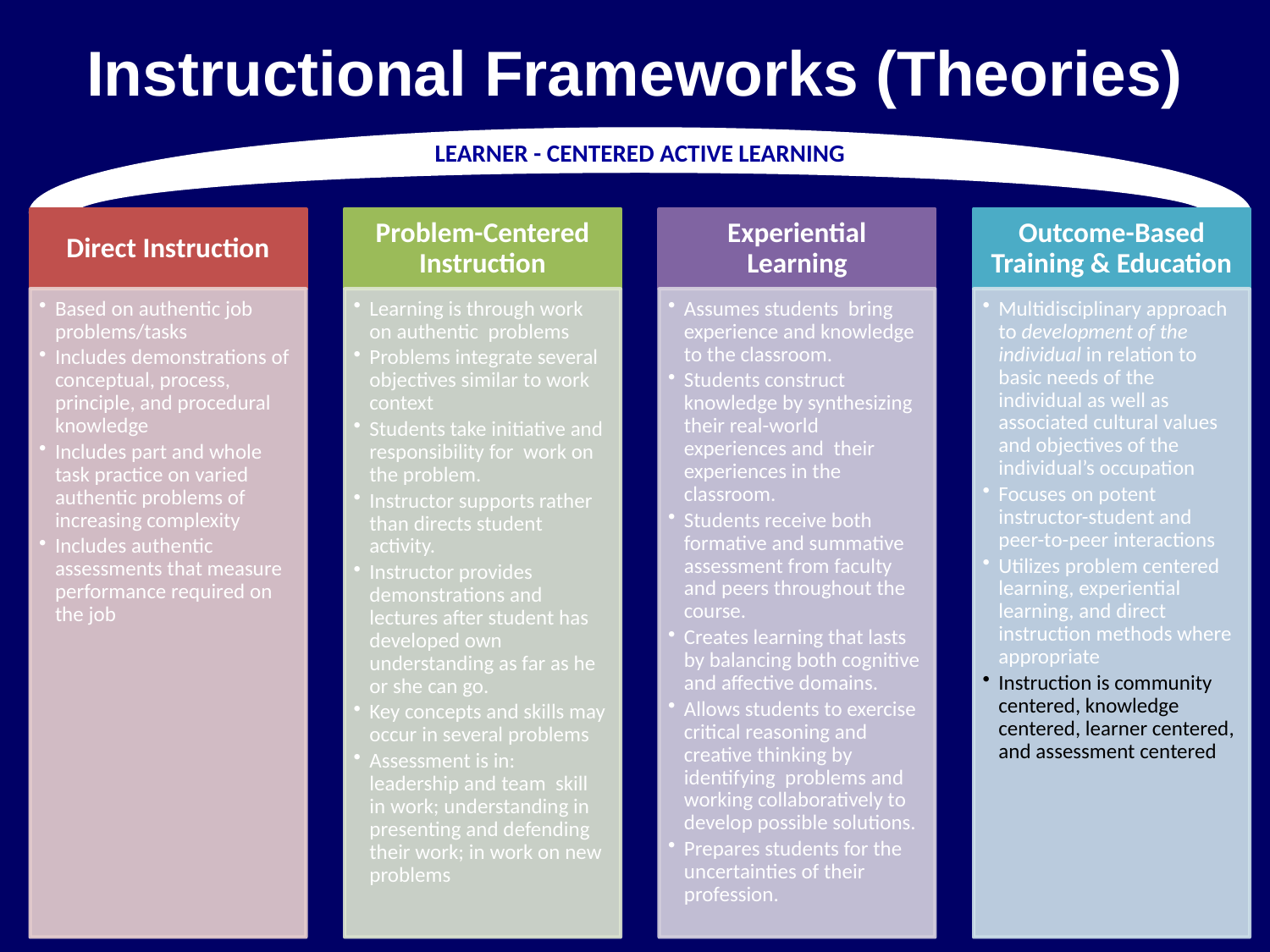

# Instructional Frameworks (Theories)
Learner - Centered Active Learning

Direct Instruction
Based on authentic job problems/tasks
Includes demonstrations of conceptual, process, principle, and procedural knowledge
Includes part and whole task practice on varied authentic problems of increasing complexity
Includes authentic assessments that measure performance required on the job
Problem-Centered Instruction
Learning is through work on authentic  problems
Problems integrate several objectives similar to work context
Students take initiative and responsibility for  work on the problem.
Instructor supports rather than directs student  activity.
Instructor provides demonstrations and lectures after student has developed own understanding as far as he or she can go.
Key concepts and skills may occur in several problems
Assessment is in: leadership and team  skill in work; understanding in presenting and defending  their work; in work on new problems
Experiential Learning
Assumes students  bring experience and knowledge to the classroom.
Students construct knowledge by synthesizing their real-world experiences and  their experiences in the classroom.
Students receive both formative and summative assessment from faculty and peers throughout the course.
Creates learning that lasts by balancing both cognitive and affective domains.
Allows students to exercise critical reasoning and creative thinking by  identifying  problems and working collaboratively to develop possible solutions.
Prepares students for the uncertainties of their profession.
Outcome-Based Training & Education
Multidisciplinary approach to development of the individual in relation to basic needs of the individual as well as associated cultural values and objectives of the individual’s occupation
Focuses on potent instructor-student and peer-to-peer interactions
Utilizes problem centered learning, experiential learning, and direct instruction methods where appropriate
Instruction is community centered, knowledge centered, learner centered, and assessment centered